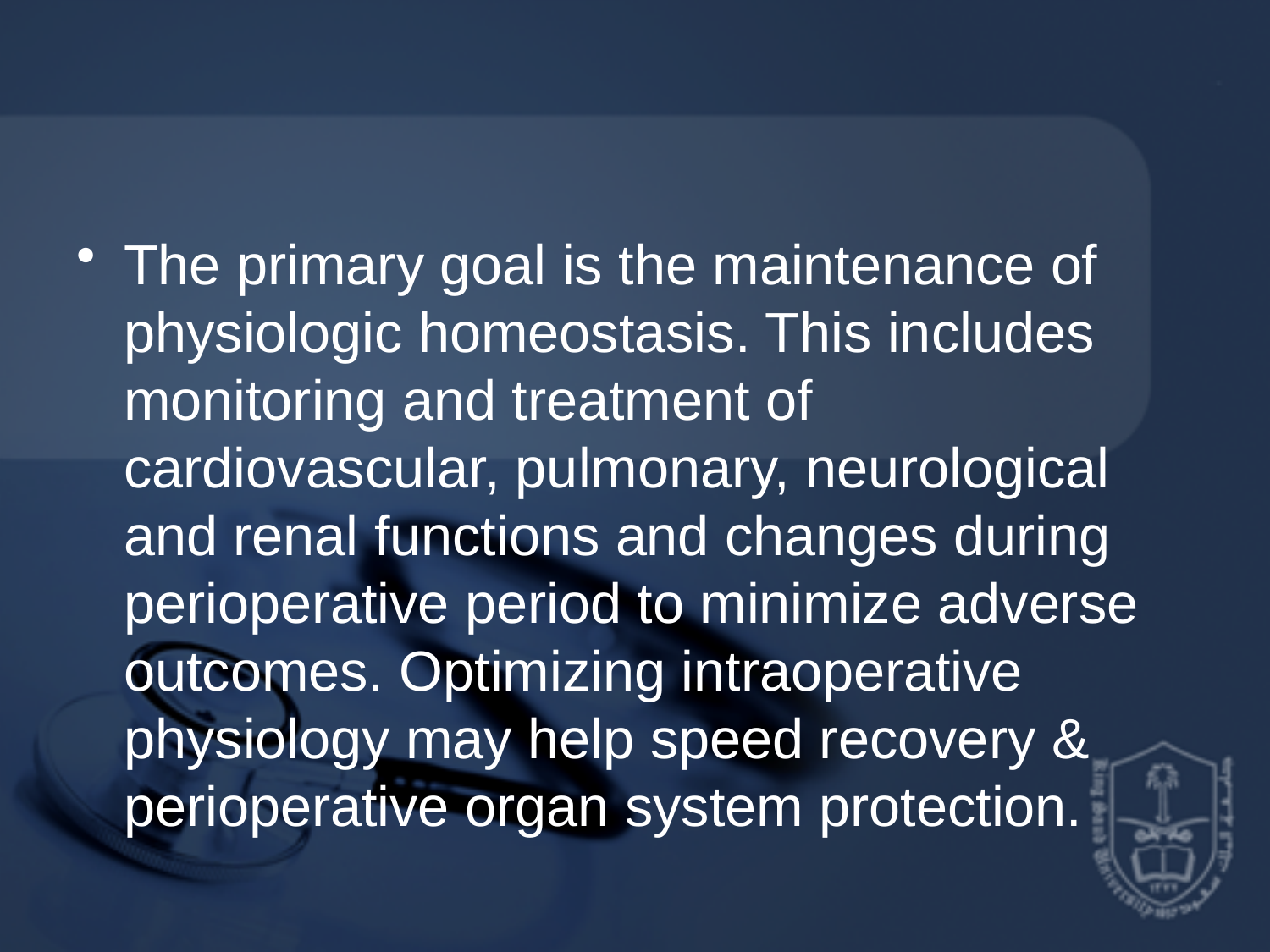

#
The primary goal is the maintenance of physiologic homeostasis. This includes monitoring and treatment of cardiovascular, pulmonary, neurological and renal functions and changes during perioperative period to minimize adverse outcomes. Optimizing intraoperative physiology may help speed recovery & perioperative organ system protection.